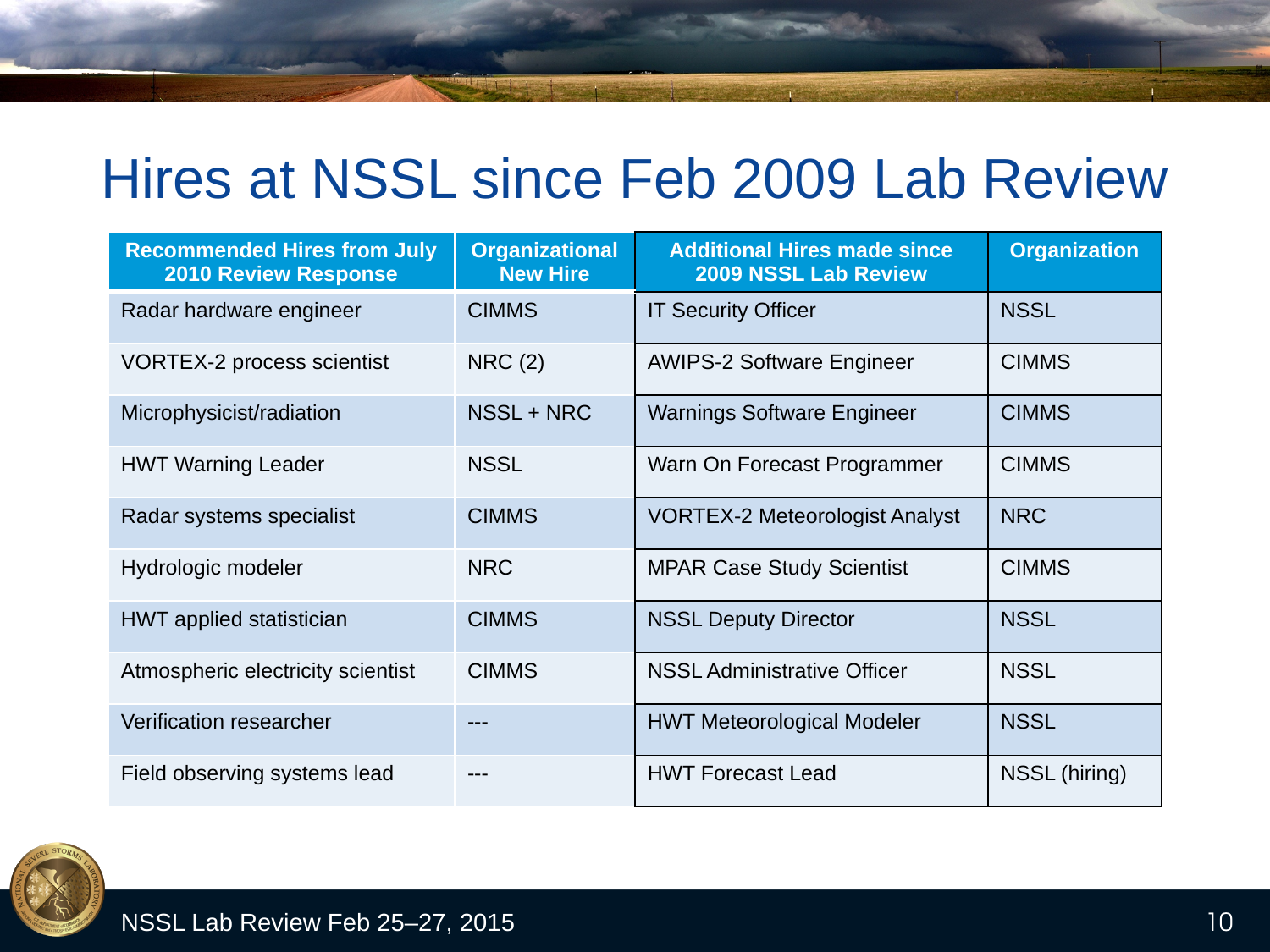

# Hires at NSSL since Feb 2009 Lab Review
| Recommended Hires from July 2010 Review Response | Organizational New Hire | Additional Hires made since 2009 NSSL Lab Review | Organization |
| --- | --- | --- | --- |
| Radar hardware engineer | CIMMS | IT Security Officer | NSSL |
| VORTEX-2 process scientist | NRC (2) | AWIPS-2 Software Engineer | CIMMS |
| Microphysicist/radiation | NSSL + NRC | Warnings Software Engineer | CIMMS |
| HWT Warning Leader | NSSL | Warn On Forecast Programmer | CIMMS |
| Radar systems specialist | CIMMS | VORTEX-2 Meteorologist Analyst | NRC |
| Hydrologic modeler | NRC | MPAR Case Study Scientist | CIMMS |
| HWT applied statistician | CIMMS | NSSL Deputy Director | NSSL |
| Atmospheric electricity scientist | CIMMS | NSSL Administrative Officer | NSSL |
| Verification researcher | --- | HWT Meteorological Modeler | NSSL |
| Field observing systems lead | --- | HWT Forecast Lead | NSSL (hiring) |
NSSL Lab Review Feb 25–27, 2015
10